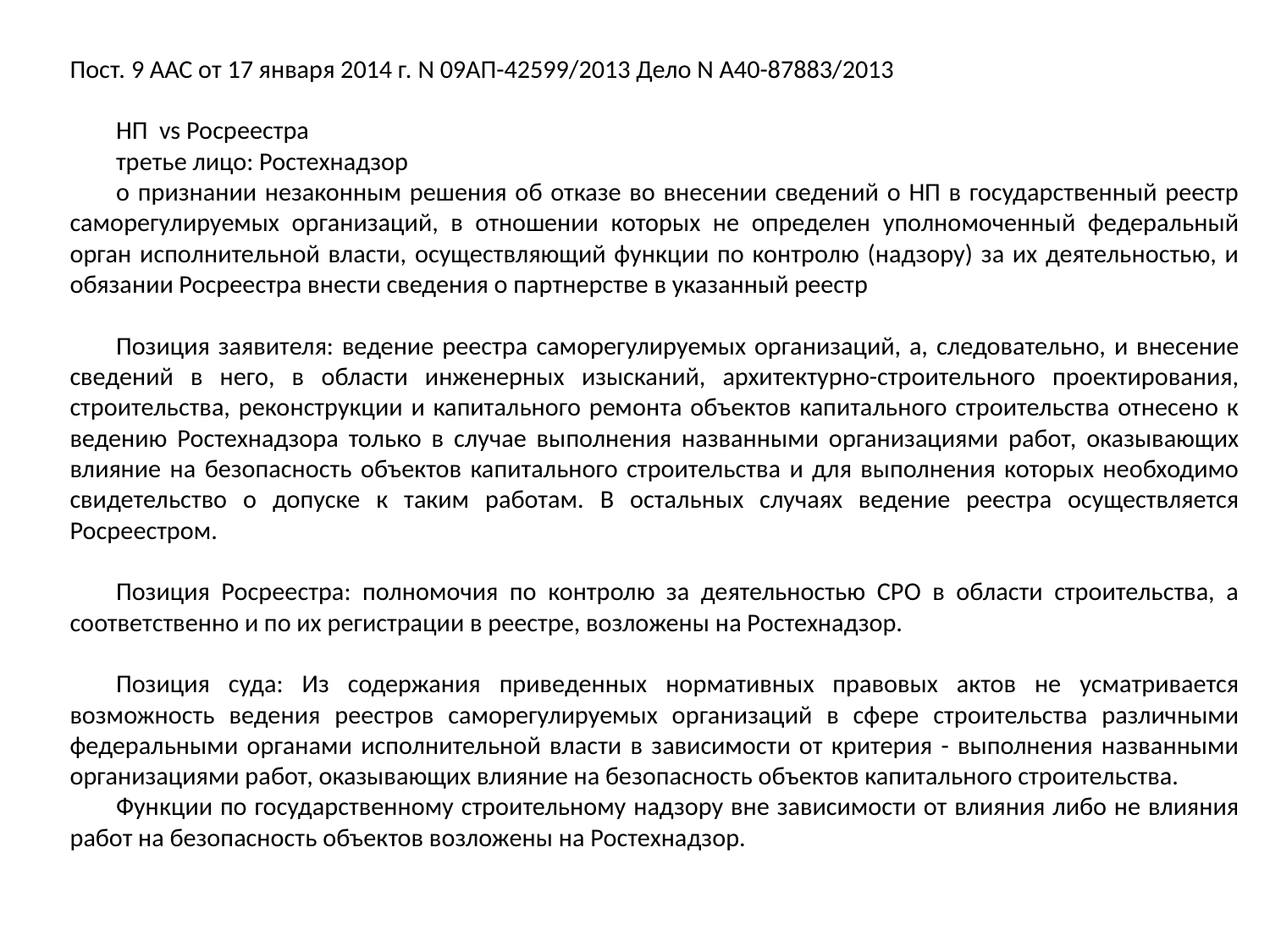

Пост. 9 ААС от 17 января 2014 г. N 09АП-42599/2013 Дело N А40-87883/2013

НП  vs Росреестра
третье лицо: Ростехнадзор
о признании незаконным решения об отказе во внесении сведений о НП в государственный реестр саморегулируемых организаций, в отношении которых не определен уполномоченный федеральный орган исполнительной власти, осуществляющий функции по контролю (надзору) за их деятельностью, и обязании Росреестра внести сведения о партнерстве в указанный реестр

Позиция заявителя: ведение реестра саморегулируемых организаций, а, следовательно, и внесение сведений в него, в области инженерных изысканий, архитектурно-строительного проектирования, строительства, реконструкции и капитального ремонта объектов капитального строительства отнесено к ведению Ростехнадзора только в случае выполнения названными организациями работ, оказывающих влияние на безопасность объектов капитального строительства и для выполнения которых необходимо свидетельство о допуске к таким работам. В остальных случаях ведение реестра осуществляется Росреестром.

Позиция Росреестра: полномочия по контролю за деятельностью СРО в области строительства, а соответственно и по их регистрации в реестре, возложены на Ростехнадзор.

Позиция суда: Из содержания приведенных нормативных правовых актов не усматривается возможность ведения реестров саморегулируемых организаций в сфере строительства различными федеральными органами исполнительной власти в зависимости от критерия - выполнения названными организациями работ, оказывающих влияние на безопасность объектов капитального строительства.
Функции по государственному строительному надзору вне зависимости от влияния либо не влияния работ на безопасность объектов возложены на Ростехнадзор.